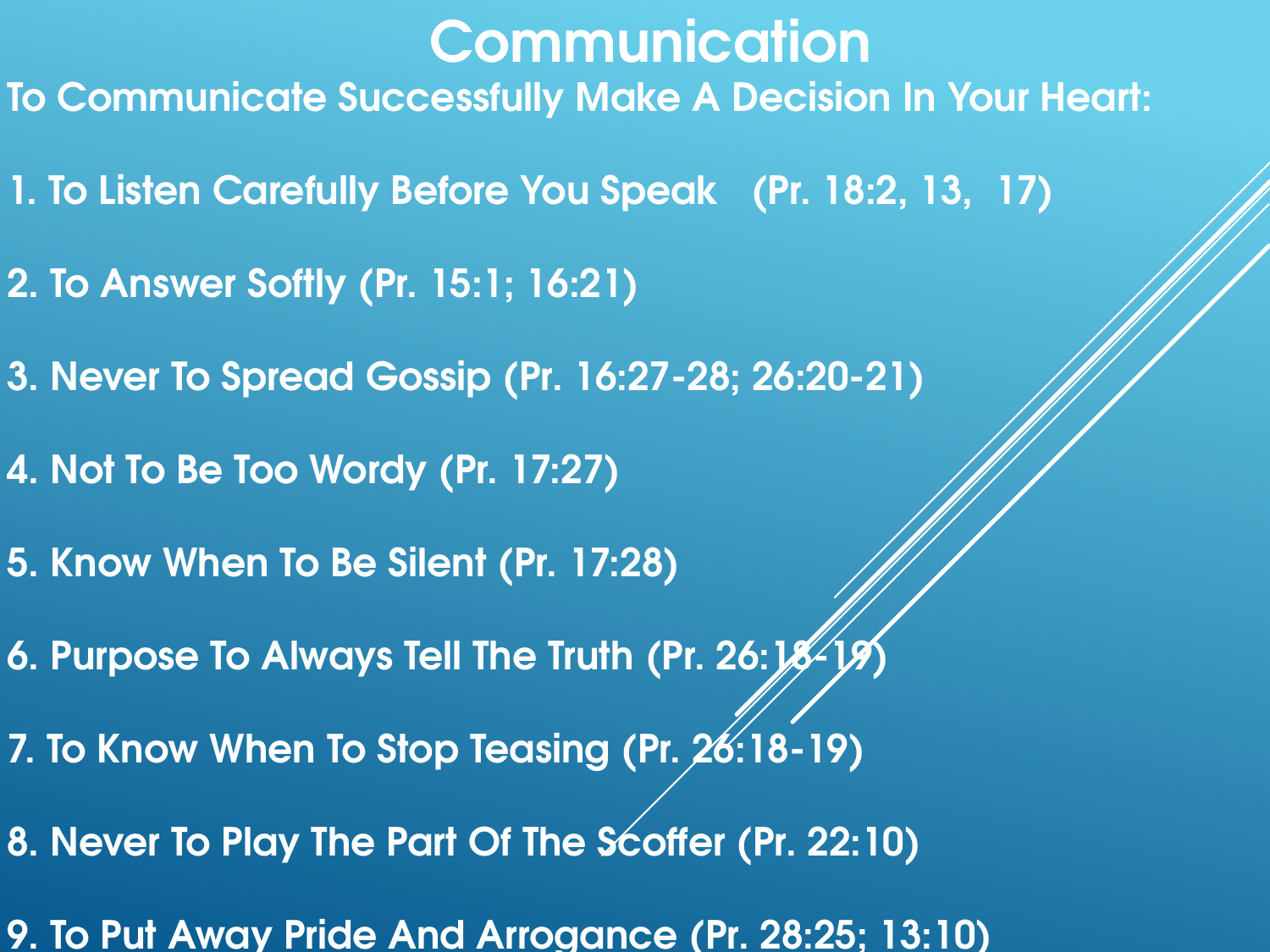

Communication
To Communicate Successfully Make A Decision In Your Heart:

1. To Listen Carefully Before You Speak   (Pr. 18:2, 13,  17)

2. To Answer Softly (Pr. 15:1; 16:21)

3. Never To Spread Gossip (Pr. 16:27-28; 26:20-21)

4. Not To Be Too Wordy (Pr. 17:27)

5. Know When To Be Silent (Pr. 17:28)

6. Purpose To Always Tell The Truth (Pr. 26:18-19)

7. To Know When To Stop Teasing (Pr. 26:18-19)

8. Never To Play The Part Of The Scoffer (Pr. 22:10)

9. To Put Away Pride And Arrogance (Pr. 28:25; 13:10)